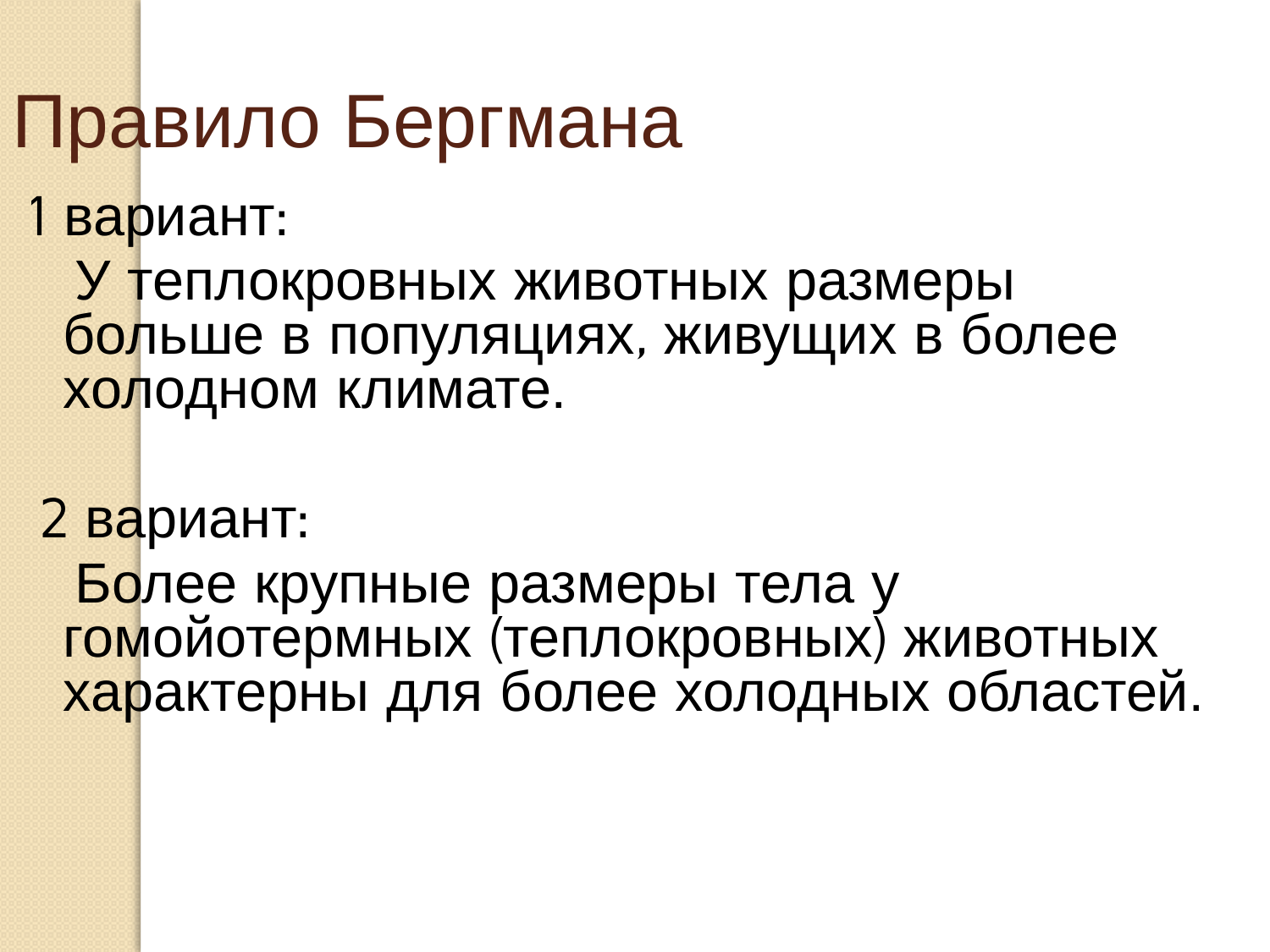

Правило Бергмана
 1 вариант:
   У теплокровных животных размеры больше в популяциях, живущих в более холодном климате.

 2 вариант:
   Более крупные размеры тела у гомойотермных (теплокровных) животных характерны для более холодных областей.